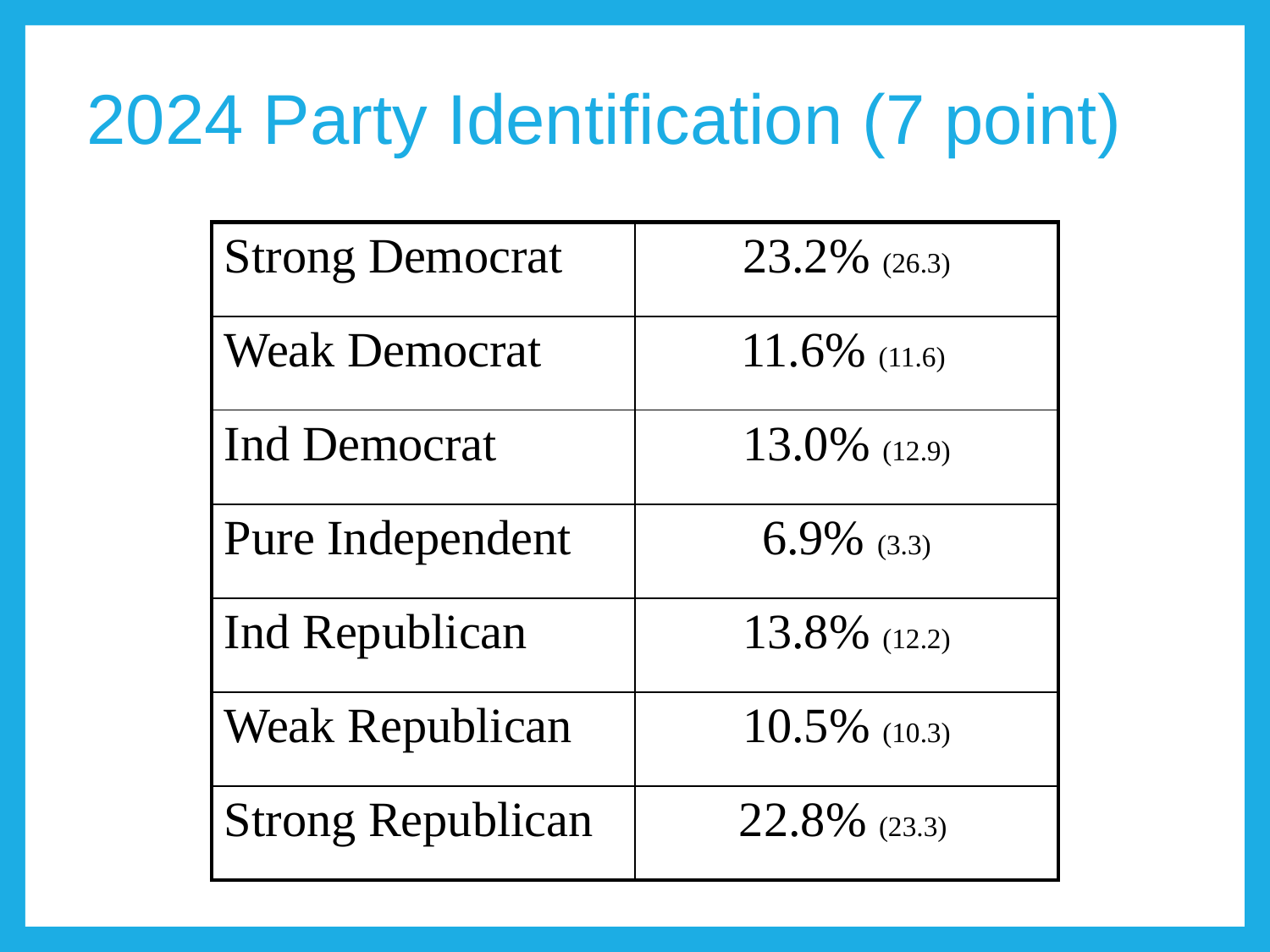

# 2024 Party Identification (7 point)
| Strong Democrat | 23.2% (26.3) |
| --- | --- |
| Weak Democrat | 11.6% (11.6) |
| Ind Democrat | 13.0% (12.9) |
| Pure Independent | 6.9% (3.3) |
| Ind Republican | 13.8% (12.2) |
| Weak Republican | 10.5% (10.3) |
| Strong Republican | 22.8% (23.3) |